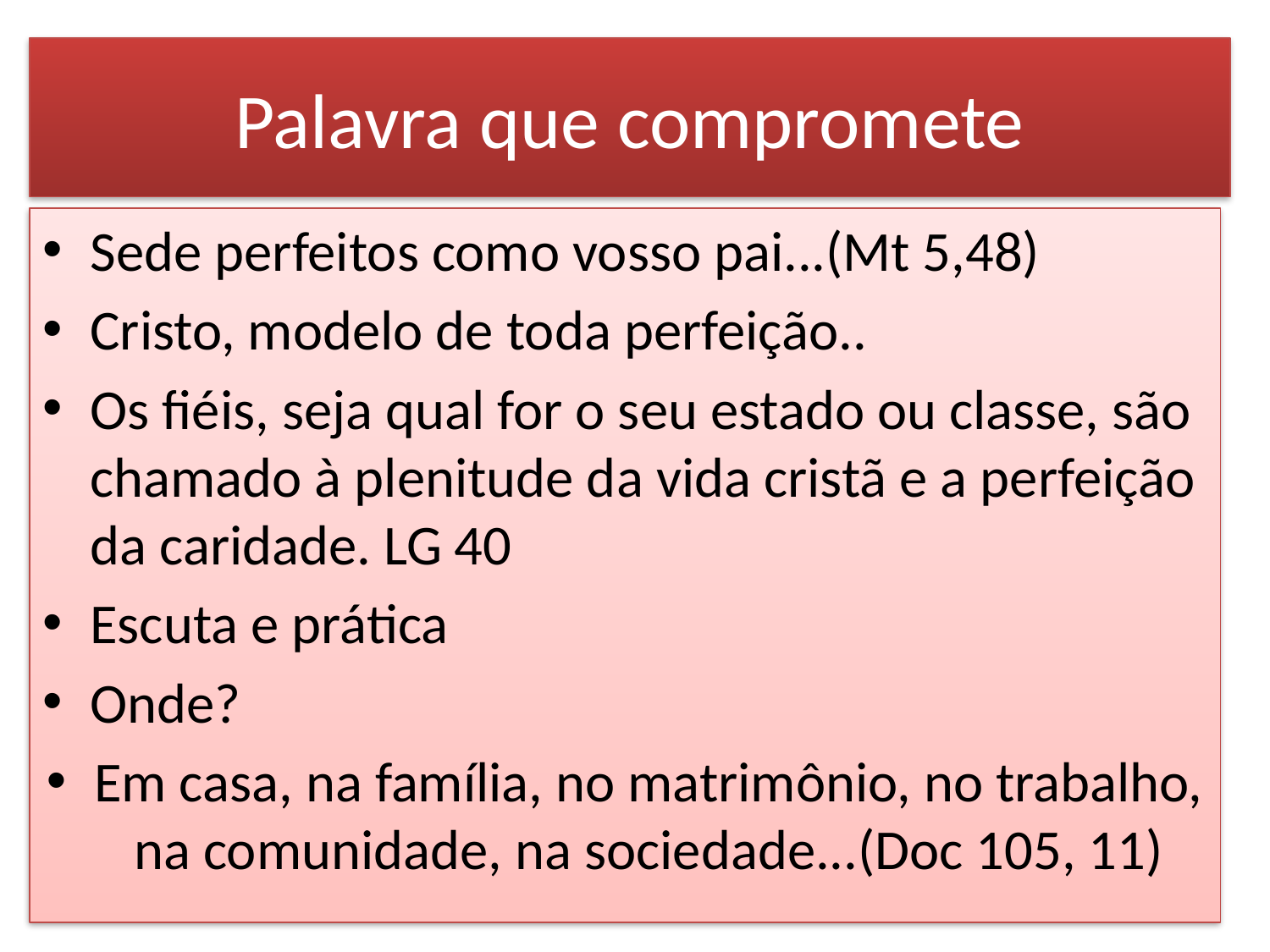

# Palavra que compromete
Sede perfeitos como vosso pai...(Mt 5,48)
Cristo, modelo de toda perfeição..
Os fiéis, seja qual for o seu estado ou classe, são chamado à plenitude da vida cristã e a perfeição da caridade. LG 40
Escuta e prática
Onde?
Em casa, na família, no matrimônio, no trabalho, na comunidade, na sociedade...(Doc 105, 11)